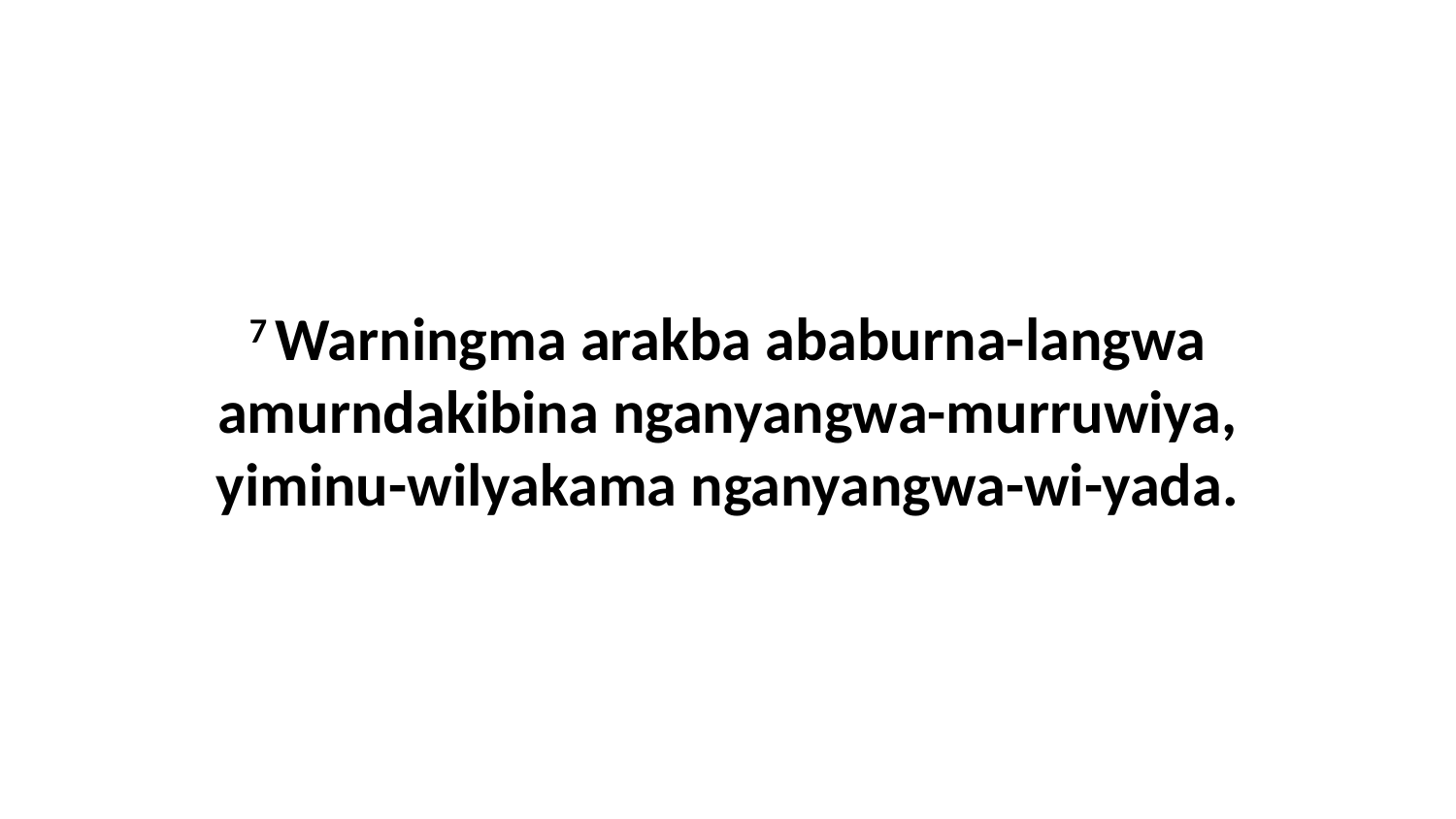

7 Warningma arakba ababurna-langwa amurndakibina nganyangwa-murruwiya, yiminu-wilyakama nganyangwa-wi-yada.